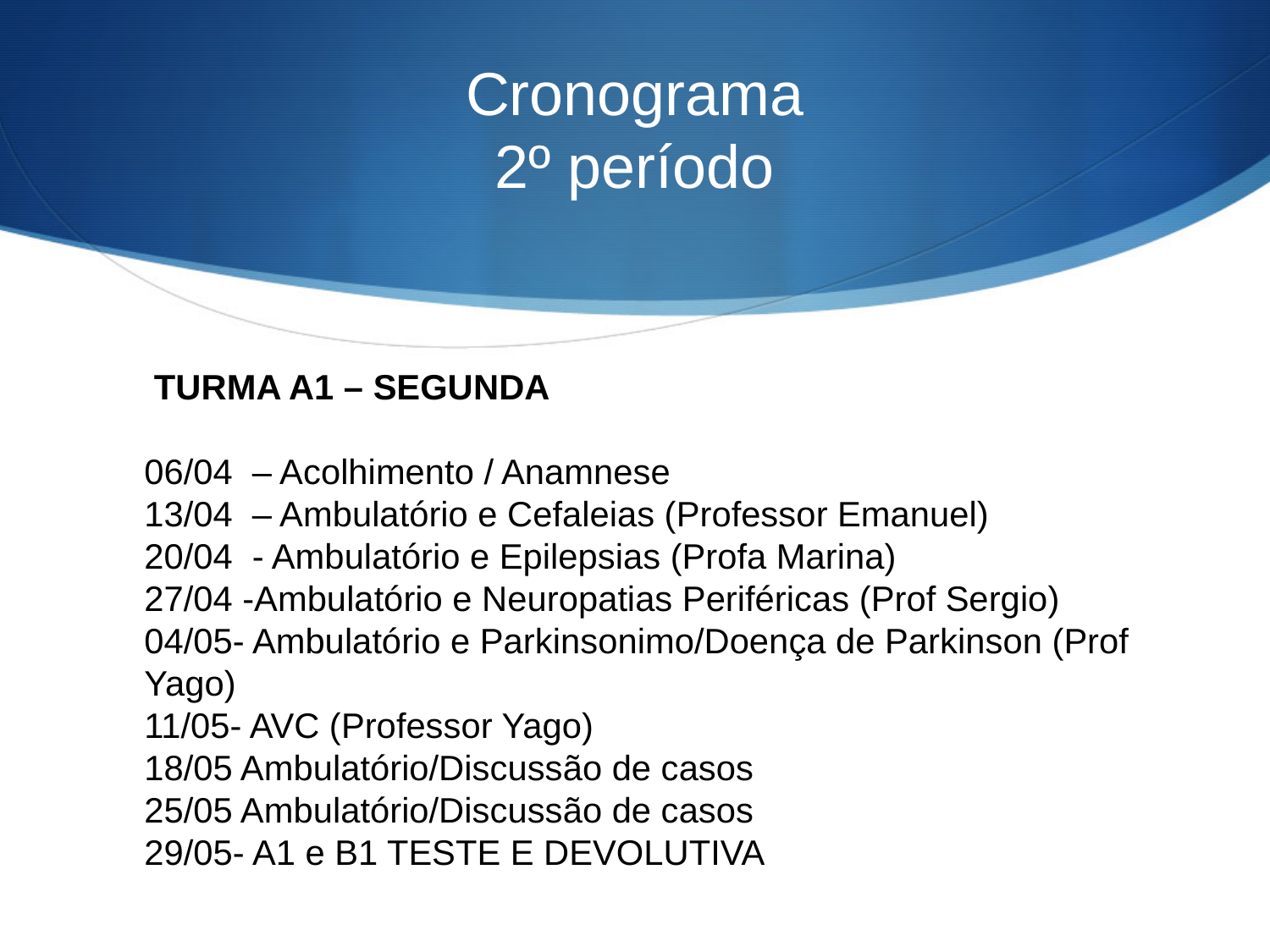

# Cronograma 2º período
 TURMA A1 – SEGUNDA

06/04  – Acolhimento / Anamnese
13/04  – Ambulatório e Cefaleias (Professor Emanuel)
20/04  - Ambulatório e Epilepsias (Profa Marina)
27/04 -Ambulatório e Neuropatias Periféricas (Prof Sergio)
04/05- Ambulatório e Parkinsonimo/Doença de Parkinson (Prof Yago)
11/05- AVC (Professor Yago)
18/05 Ambulatório/Discussão de casos
25/05 Ambulatório/Discussão de casos
29/05- A1 e B1 TESTE E DEVOLUTIVA